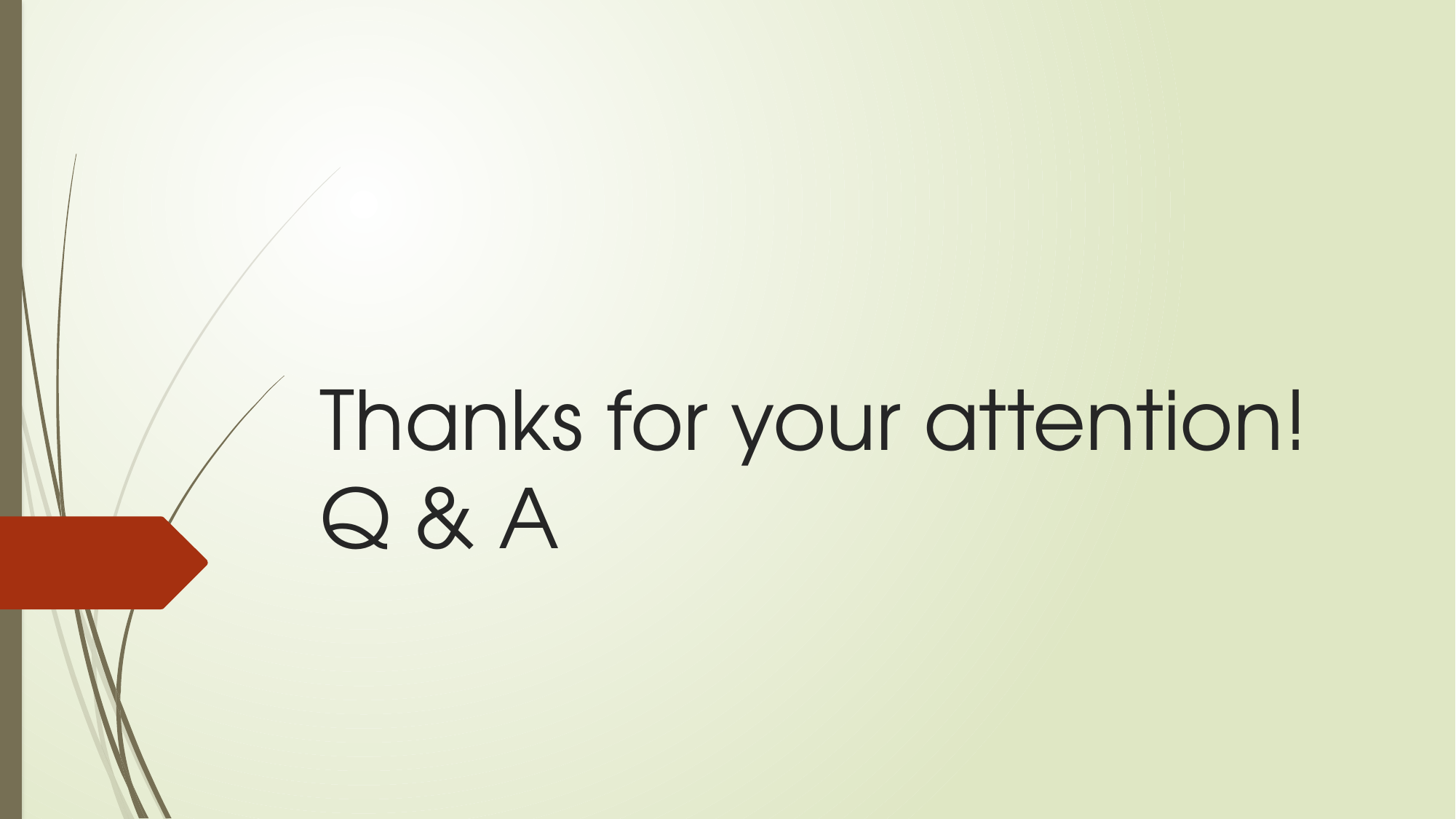

# Thanks for your attention! Q & A